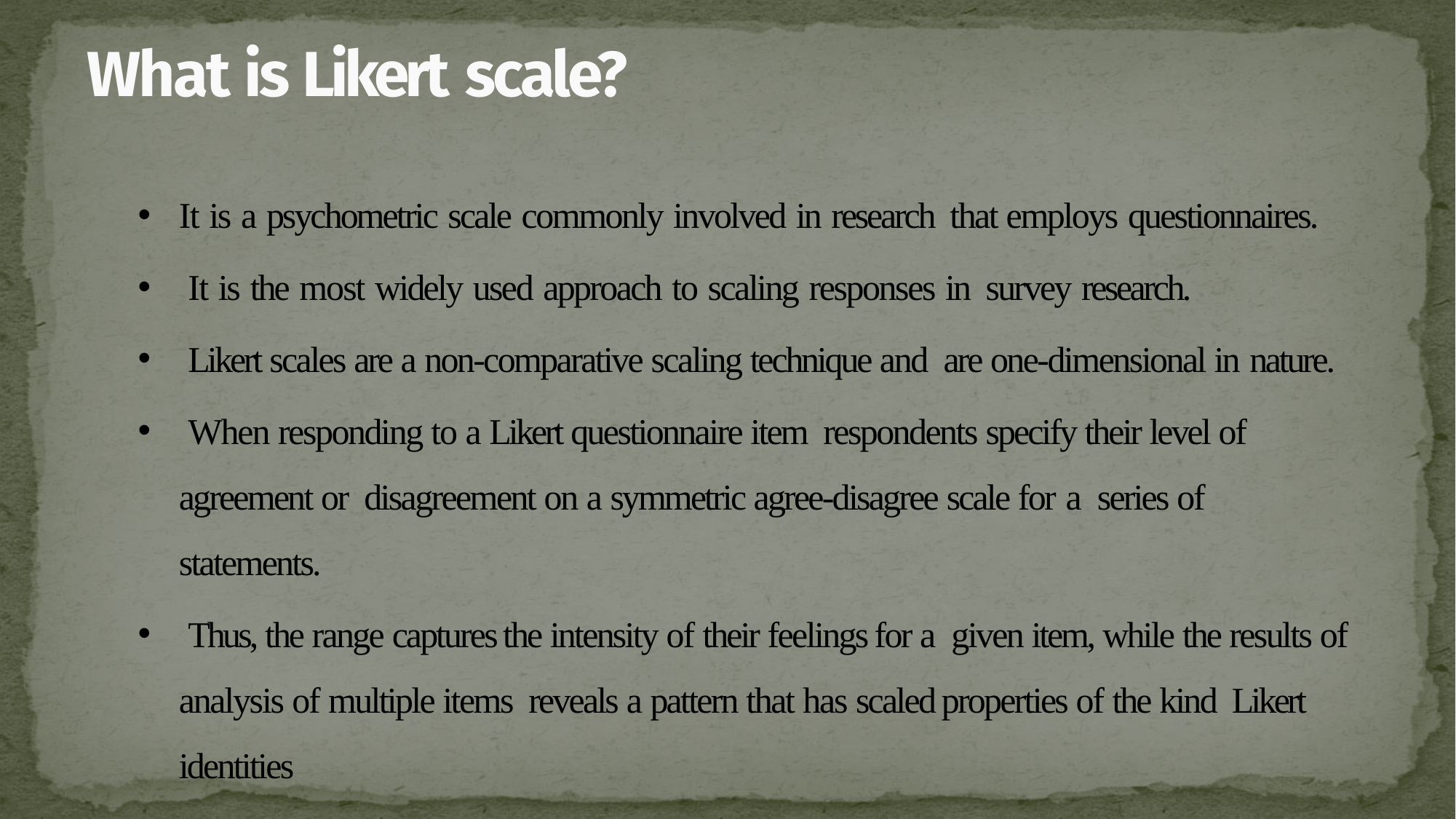

# What is Likert scale?
It is a psychometric scale commonly involved in research  that employs questionnaires.
 It is the most widely used approach to scaling responses in  survey research.
 Likert scales are a non-comparative scaling technique and  are one-dimensional in nature.
 When responding to a Likert questionnaire item  respondents specify their level of agreement or  disagreement on a symmetric agree-disagree scale for a  series of statements.
 Thus, the range captures the intensity of their feelings for a  given item, while the results of analysis of multiple items  reveals a pattern that has scaled properties of the kind  Likert identities